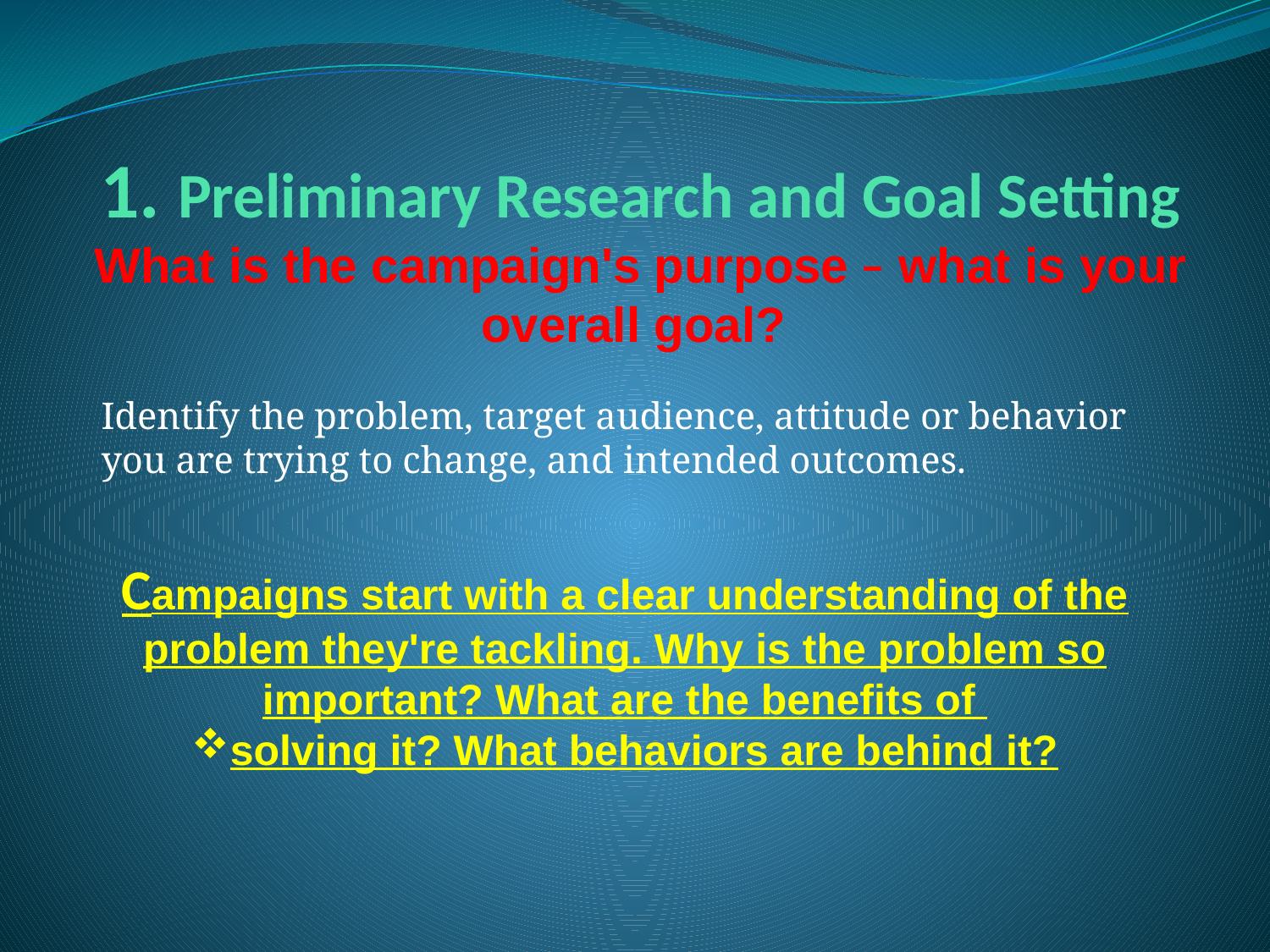

# 1. Preliminary Research and Goal Setting What is the campaign's purpose – what is your overall goal?
Identify the problem, target audience, attitude or behavior you are trying to change, and intended outcomes.

Campaigns start with a clear understanding of the problem they're tackling. Why is the problem so important? What are the benefits of
solving it? What behaviors are behind it?